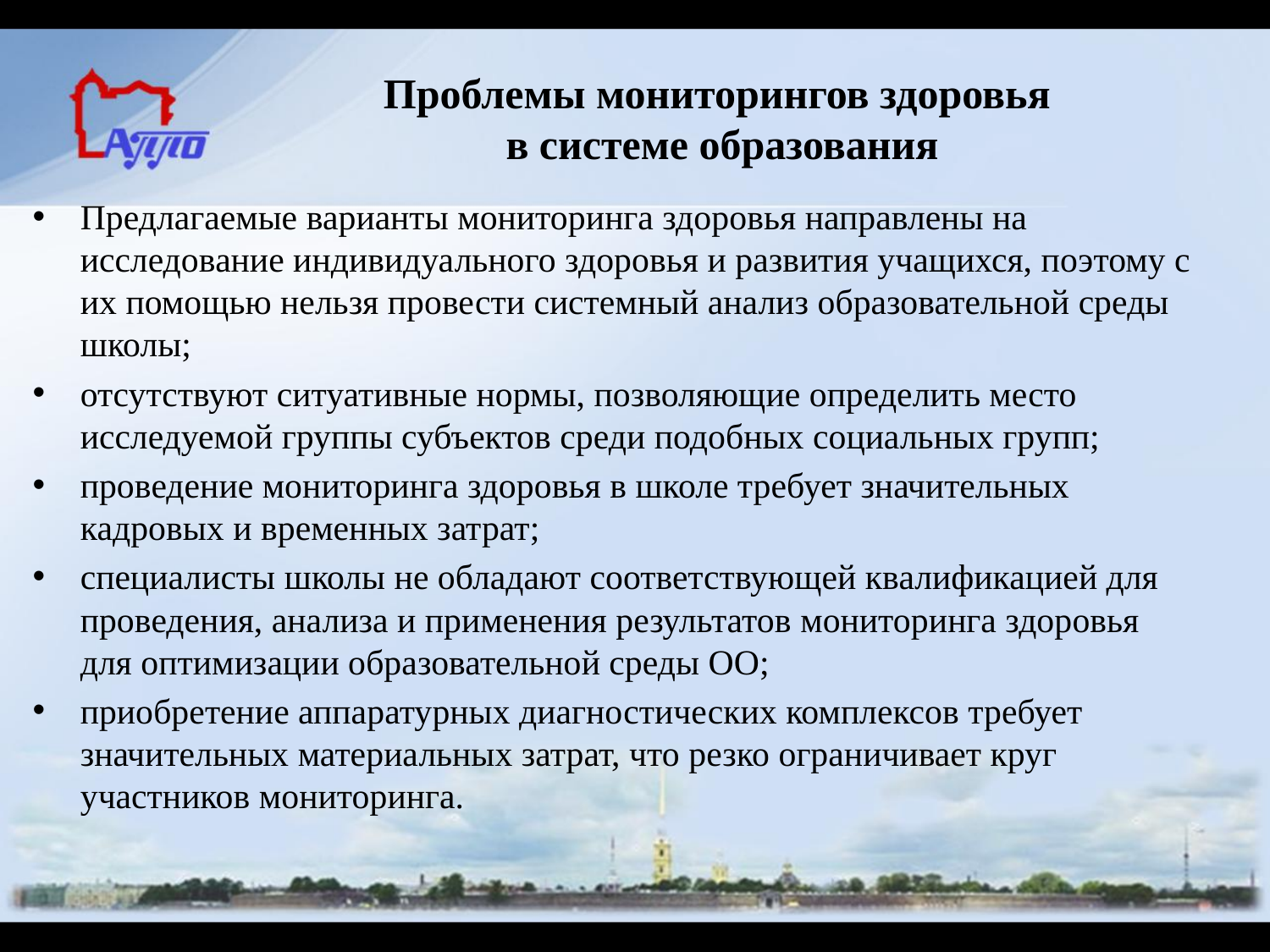

# Проблемы мониторингов здоровья в системе образования
Предлагаемые варианты мониторинга здоровья направлены на исследование индивидуального здоровья и развития учащихся, поэтому с их помощью нельзя провести системный анализ образовательной среды школы;
отсутствуют ситуативные нормы, позволяющие определить место исследуемой группы субъектов среди подобных социальных групп;
проведение мониторинга здоровья в школе требует значительных кадровых и временных затрат;
специалисты школы не обладают соответствующей квалификацией для проведения, анализа и применения результатов мониторинга здоровья для оптимизации образовательной среды ОО;
приобретение аппаратурных диагностических комплексов требует значительных материальных затрат, что резко ограничивает круг участников мониторинга.